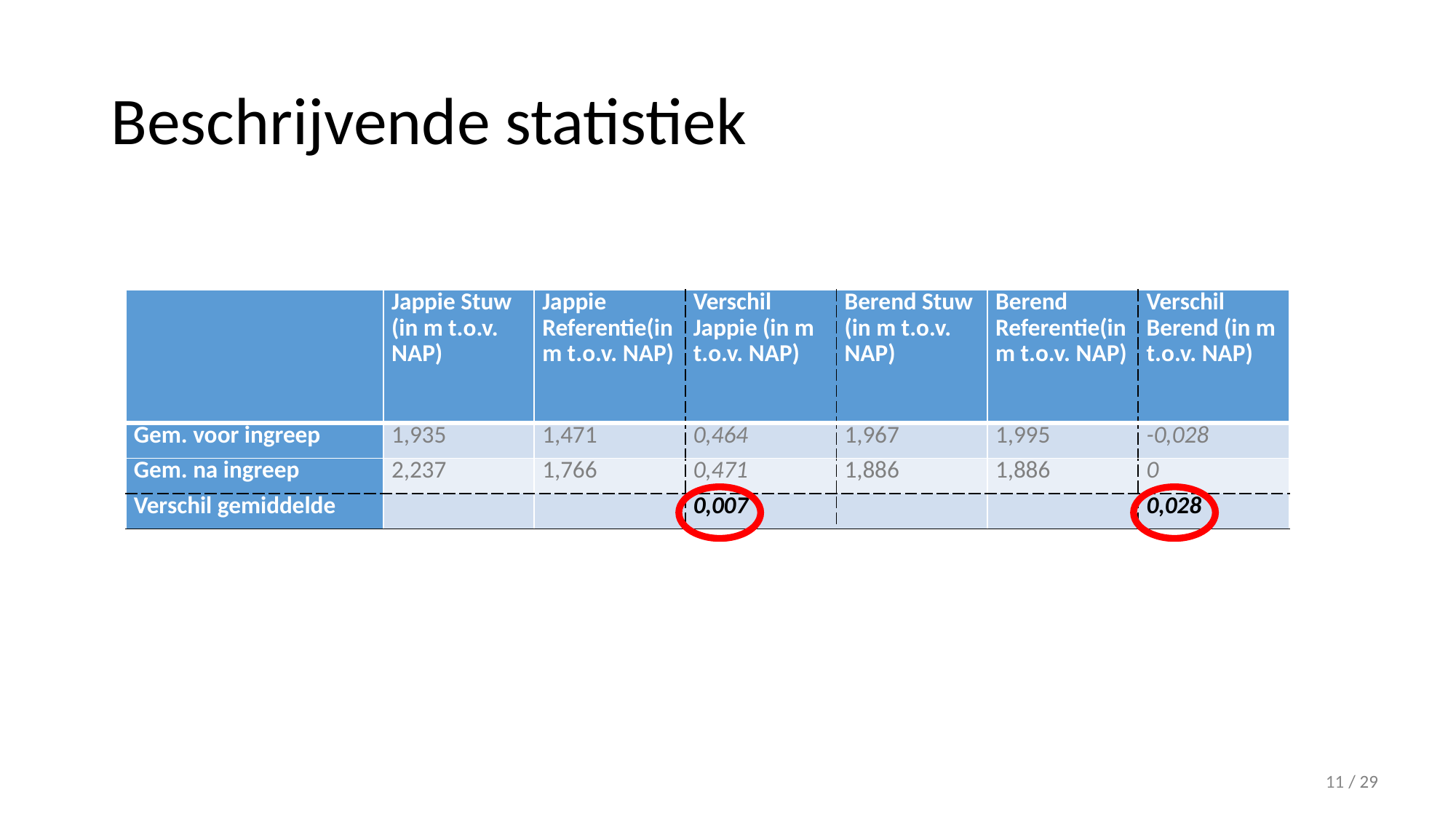

# Beschrijvende statistiek
|  | Jappie Stuw (in m t.o.v. NAP) | Jappie Referentie(in m t.o.v. NAP) | Verschil Jappie (in m t.o.v. NAP) | Berend Stuw (in m t.o.v. NAP) | Berend Referentie(in m t.o.v. NAP) | Verschil Berend (in m t.o.v. NAP) |
| --- | --- | --- | --- | --- | --- | --- |
| Gem. voor ingreep | 1,935 | 1,471 | 0,464 | 1,967 | 1,995 | -0,028 |
| Gem. na ingreep | 2,237 | 1,766 | 0,471 | 1,886 | 1,886 | 0 |
| Verschil gemiddelde |  |  | 0,007 |  |  | 0,028 |

11
/ 29